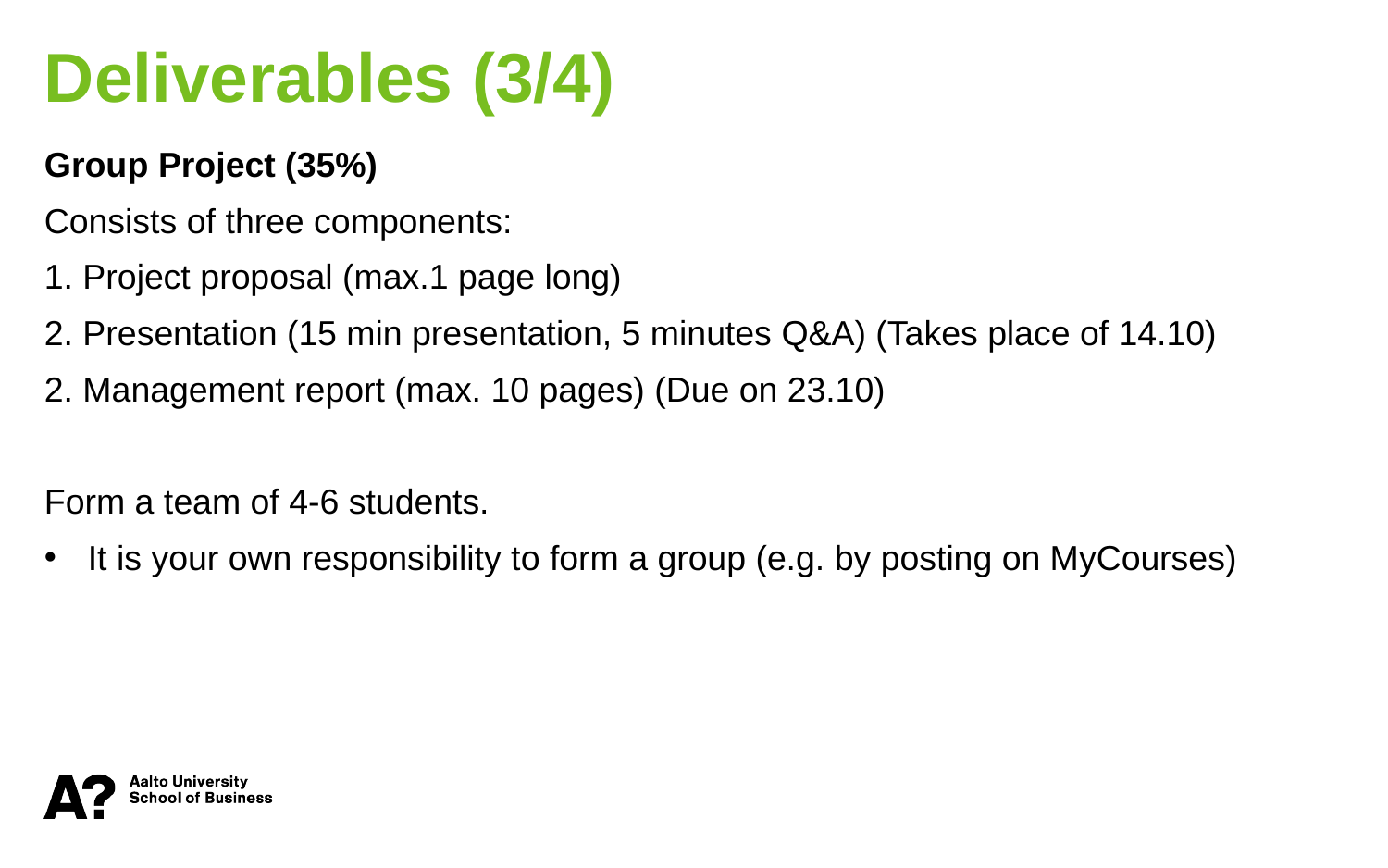

Deliverables (3/4)
Group Project (35%)
Consists of three components:
1. Project proposal (max.1 page long)
2. Presentation (15 min presentation, 5 minutes Q&A) (Takes place of 14.10)
2. Management report (max. 10 pages) (Due on 23.10)

Form a team of 4-6 students.
It is your own responsibility to form a group (e.g. by posting on MyCourses)